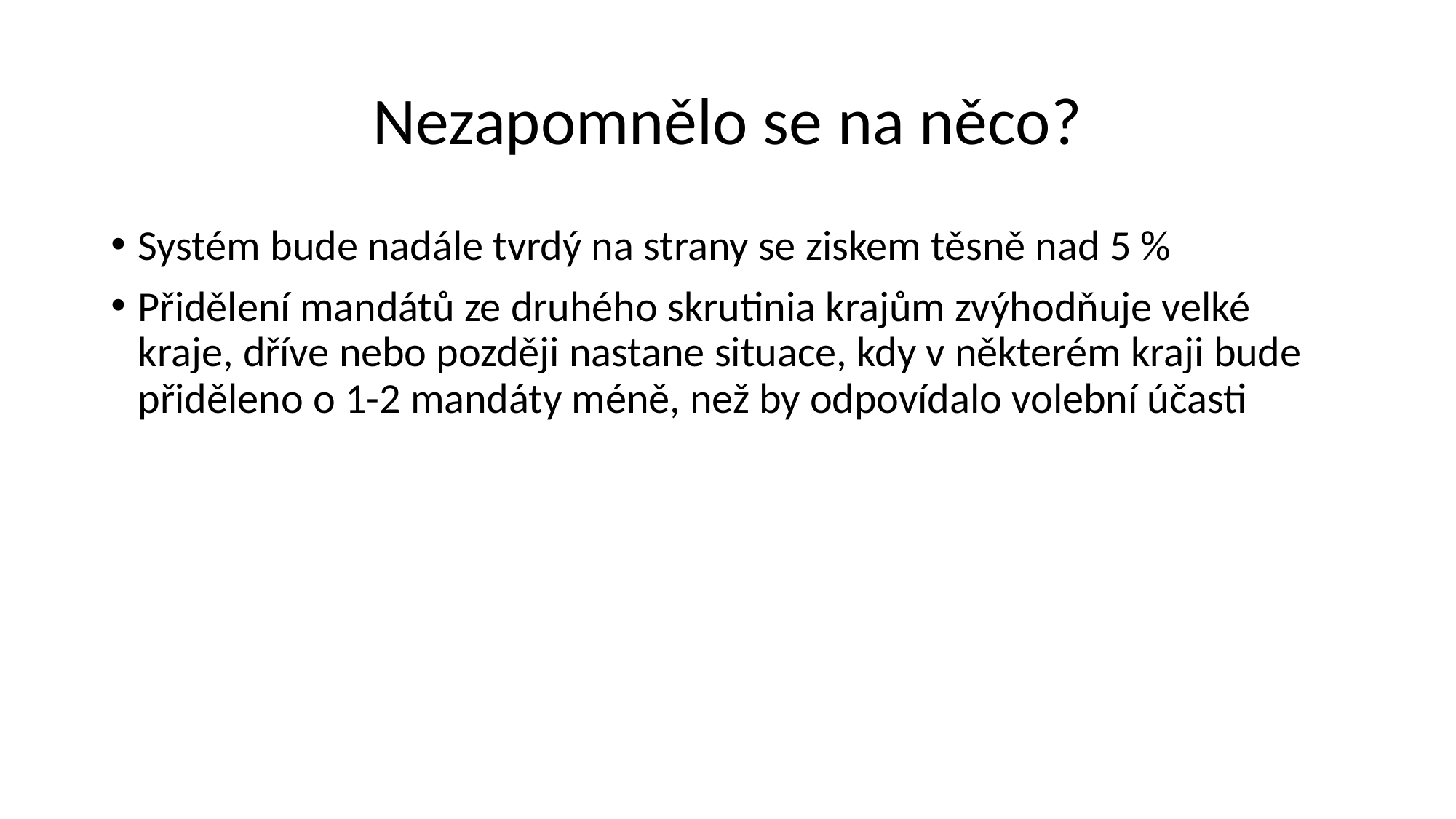

# Nezapomnělo se na něco?
Systém bude nadále tvrdý na strany se ziskem těsně nad 5 %
Přidělení mandátů ze druhého skrutinia krajům zvýhodňuje velké kraje, dříve nebo později nastane situace, kdy v některém kraji bude přiděleno o 1-2 mandáty méně, než by odpovídalo volební účasti